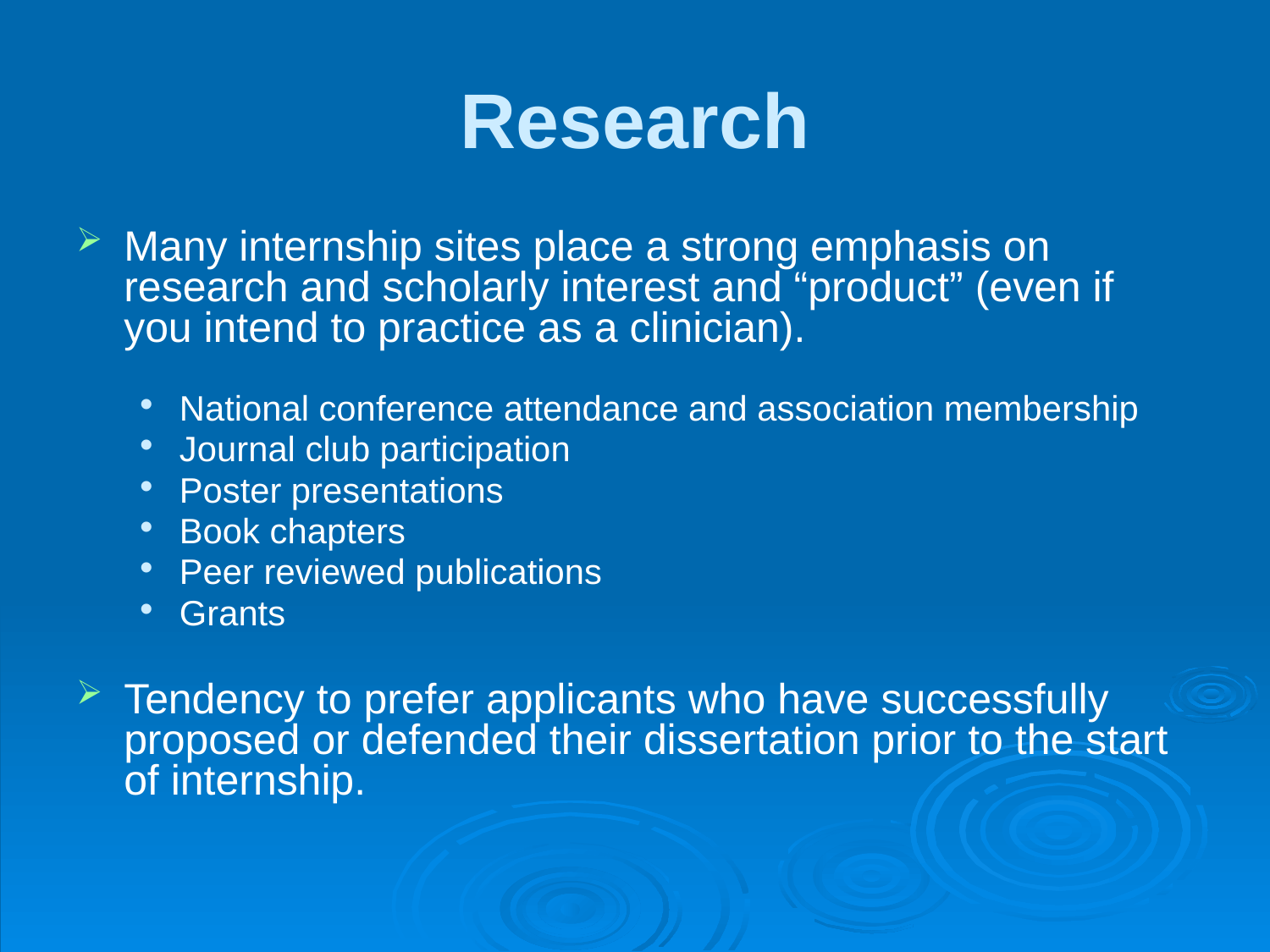

# Research
Many internship sites place a strong emphasis on research and scholarly interest and “product” (even if you intend to practice as a clinician).

National conference attendance and association membership
Journal club participation
Poster presentations
Book chapters
Peer reviewed publications
Grants

Tendency to prefer applicants who have successfully proposed or defended their dissertation prior to the start of internship.